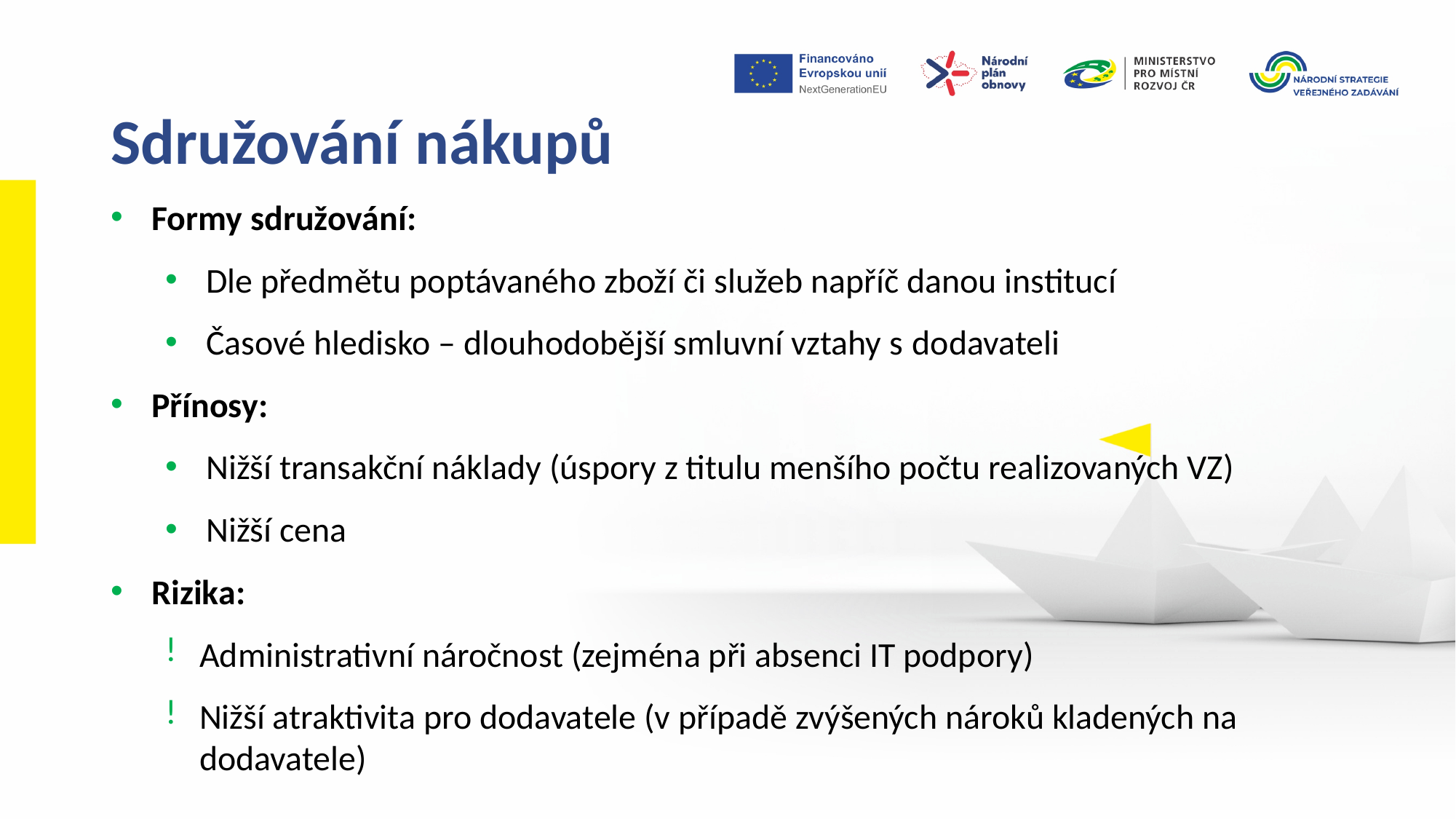

Sdružování nákupů

Formy sdružování:
Dle předmětu poptávaného zboží či služeb napříč danou institucí
Časové hledisko – dlouhodobější smluvní vztahy s dodavateli
Přínosy:
Nižší transakční náklady (úspory z titulu menšího počtu realizovaných VZ)
Nižší cena
Rizika:
Administrativní náročnost (zejména při absenci IT podpory)
Nižší atraktivita pro dodavatele (v případě zvýšených nároků kladených na dodavatele)